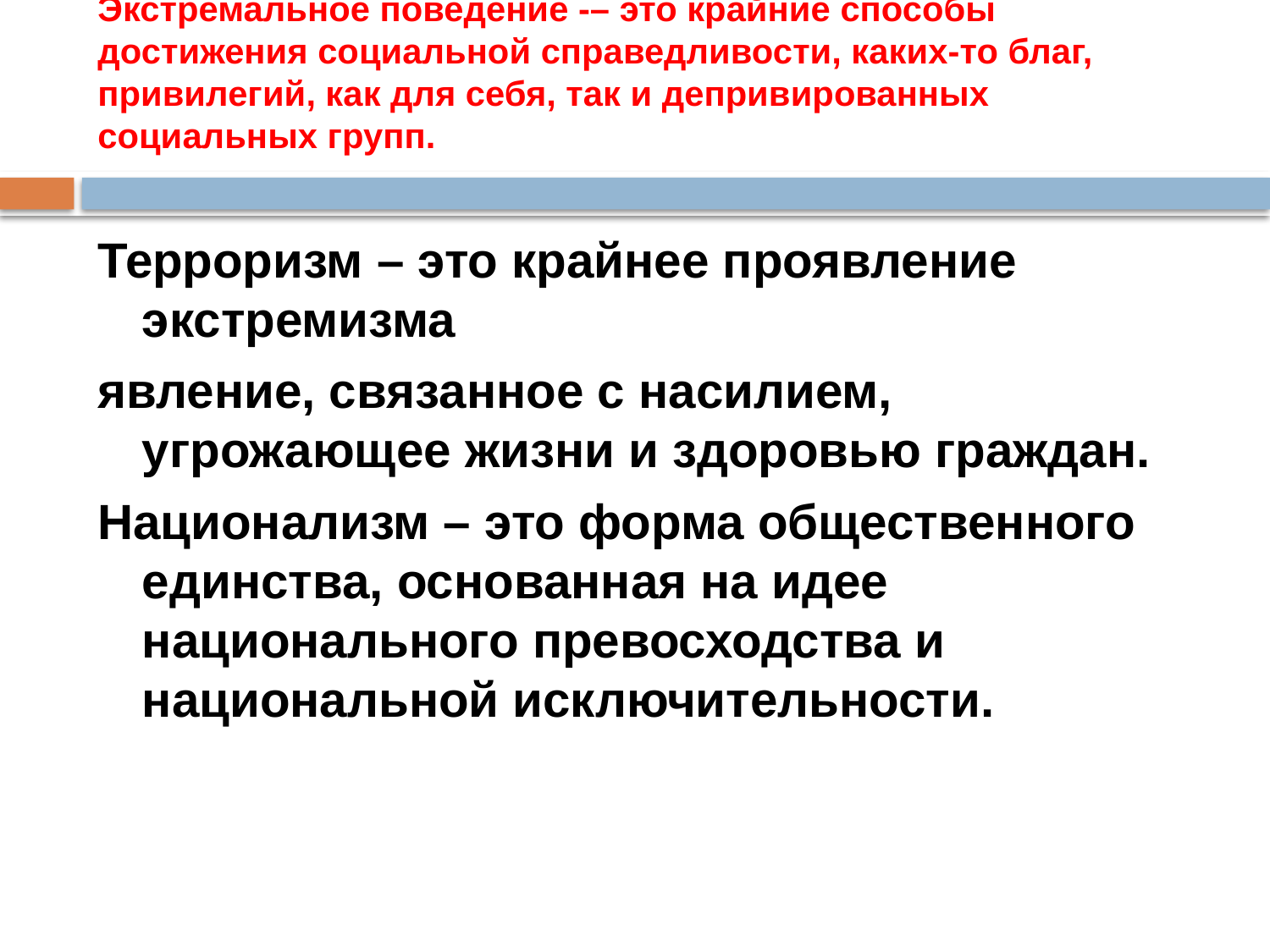

# Экстремальное поведение -– это крайние способы достижения социальной справедливости, каких-то благ, привилегий, как для себя, так и депривированных социальных групп.
Терроризм – это крайнее проявление экстремизма
явление, связанное с насилием, угрожающее жизни и здоровью граждан.
Национализм – это форма общественного единства, основанная на идее национального превосходства и национальной исключительности.